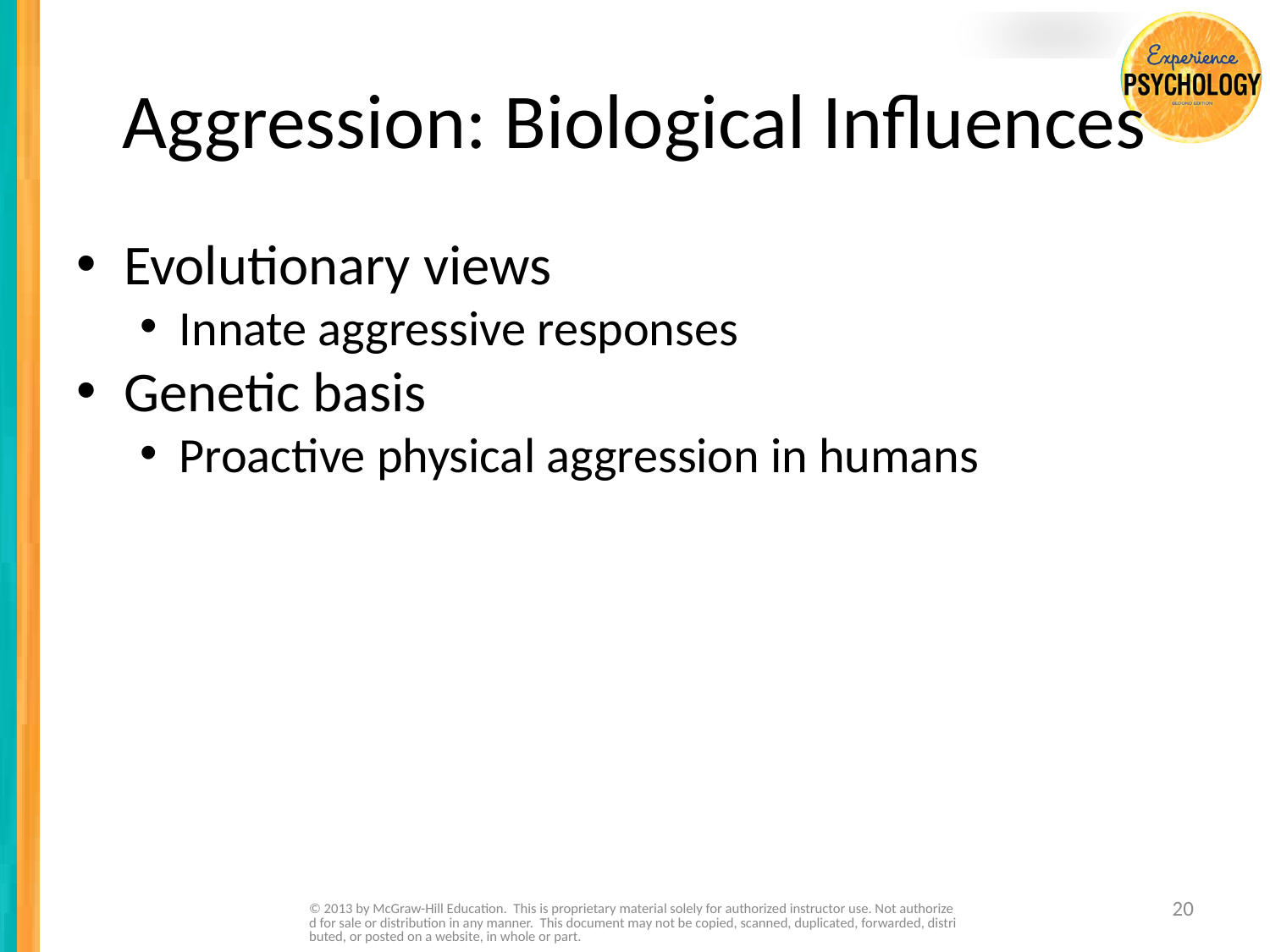

# Aggression: Biological Influences
Evolutionary views
Innate aggressive responses
Genetic basis
Proactive physical aggression in humans

© 2013 by McGraw-Hill Education.  This is proprietary material solely for authorized instructor use. Not authorized for sale or distribution in any manner.  This document may not be copied, scanned, duplicated, forwarded, distributed, or posted on a website, in whole or part.
20